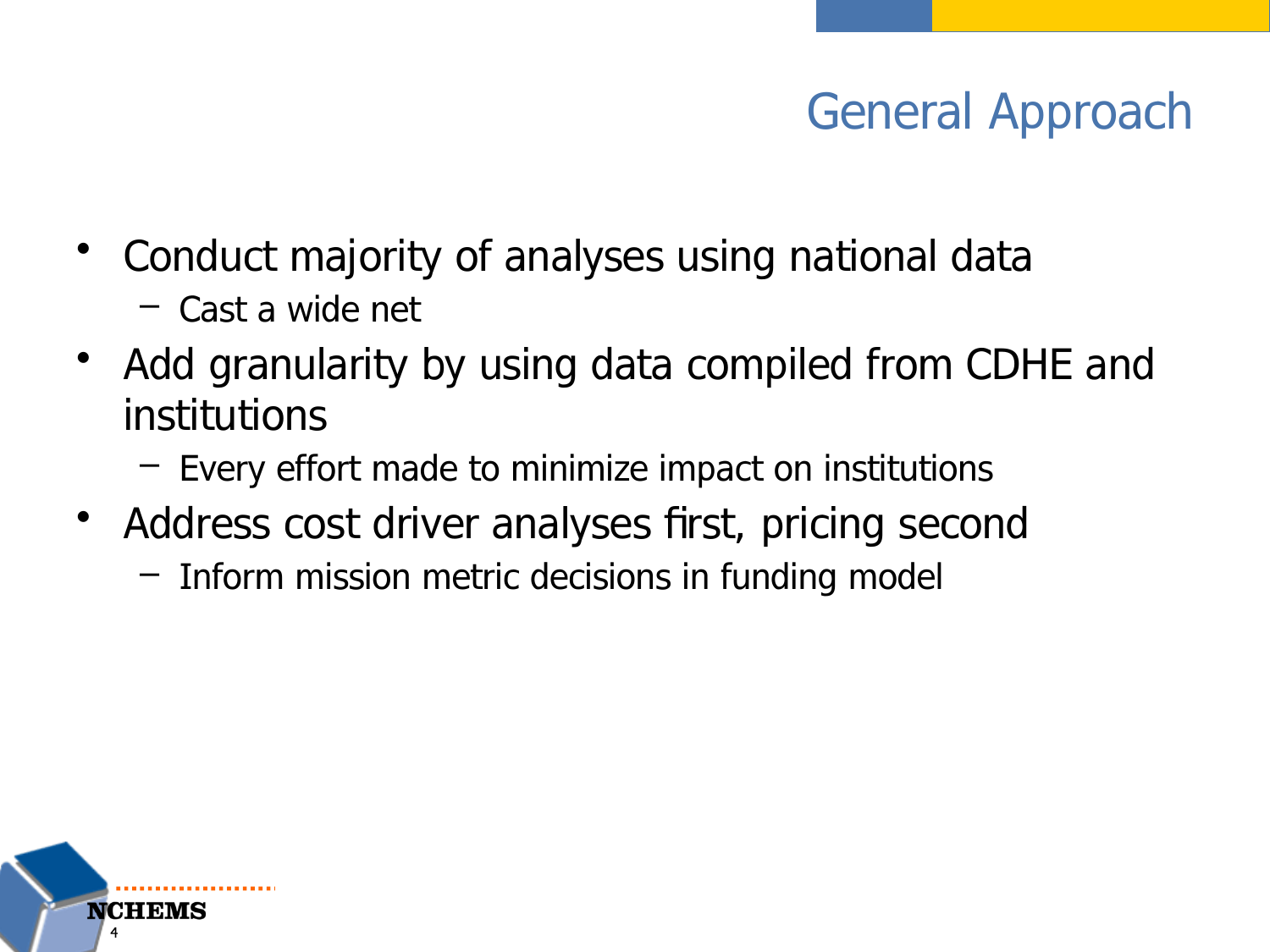

# General Approach
Conduct majority of analyses using national data
Cast a wide net
Add granularity by using data compiled from CDHE and institutions
Every effort made to minimize impact on institutions
Address cost driver analyses first, pricing second
Inform mission metric decisions in funding model
4